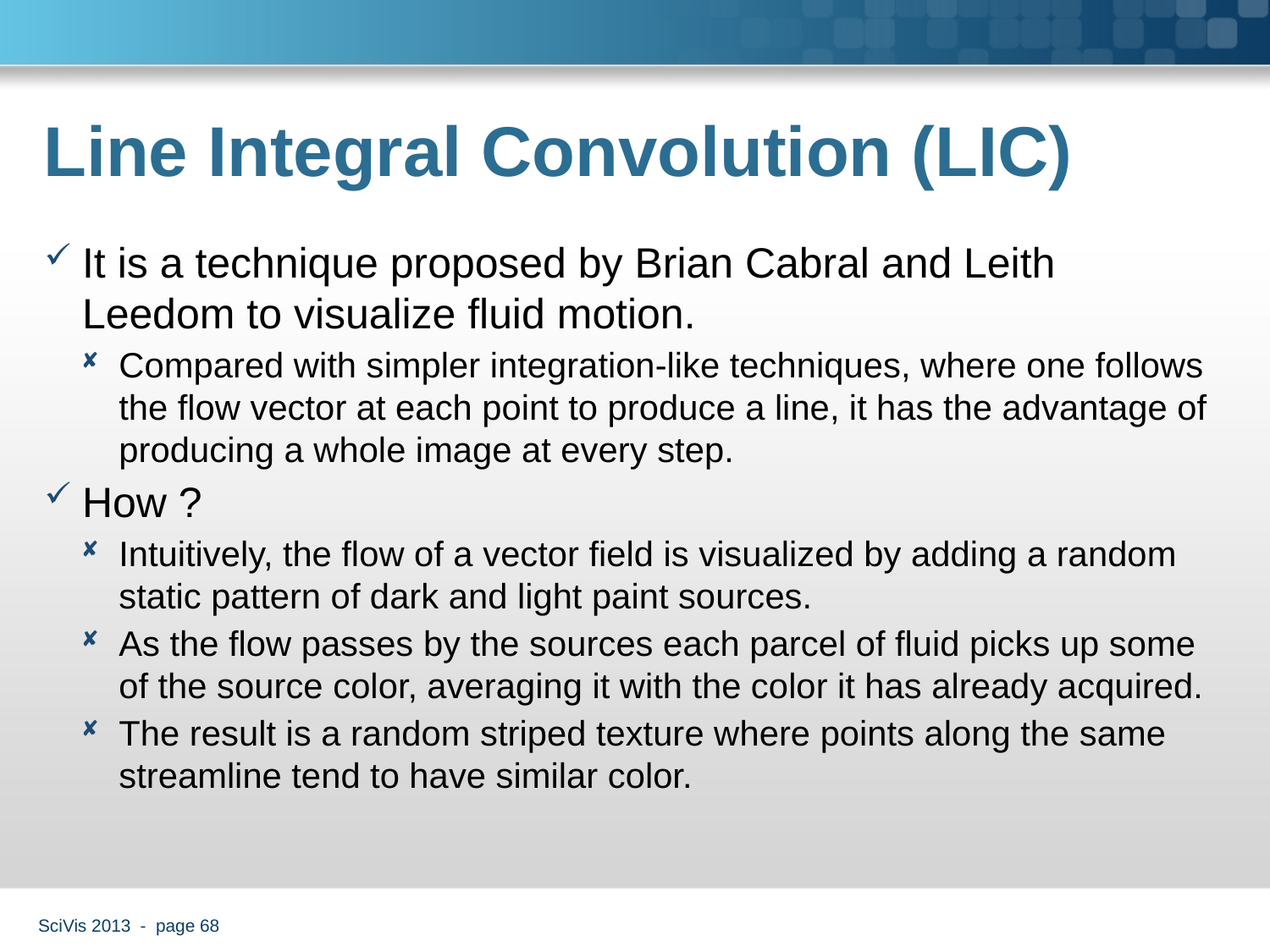

# Line Integral Convolution (LIC)
It is a technique proposed by Brian Cabral and Leith Leedom to visualize fluid motion.
Compared with simpler integration-like techniques, where one follows the flow vector at each point to produce a line, it has the advantage of producing a whole image at every step.
How ?
Intuitively, the flow of a vector field is visualized by adding a random static pattern of dark and light paint sources.
As the flow passes by the sources each parcel of fluid picks up some of the source color, averaging it with the color it has already acquired.
The result is a random striped texture where points along the same streamline tend to have similar color.
SciVis 2013  -  page 68